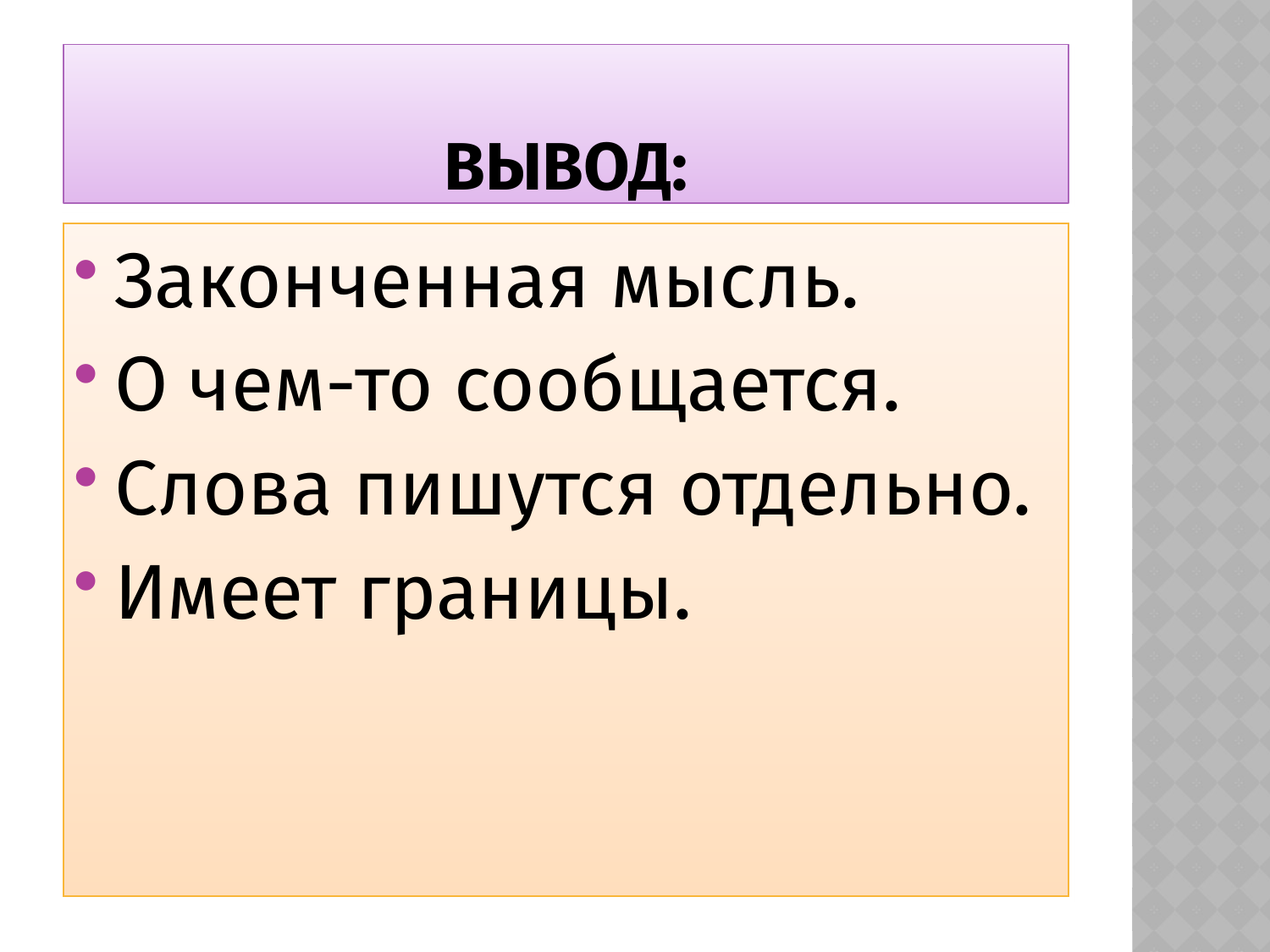

# Вывод:
Законченная мысль.
О чем-то сообщается.
Слова пишутся отдельно.
Имеет границы.